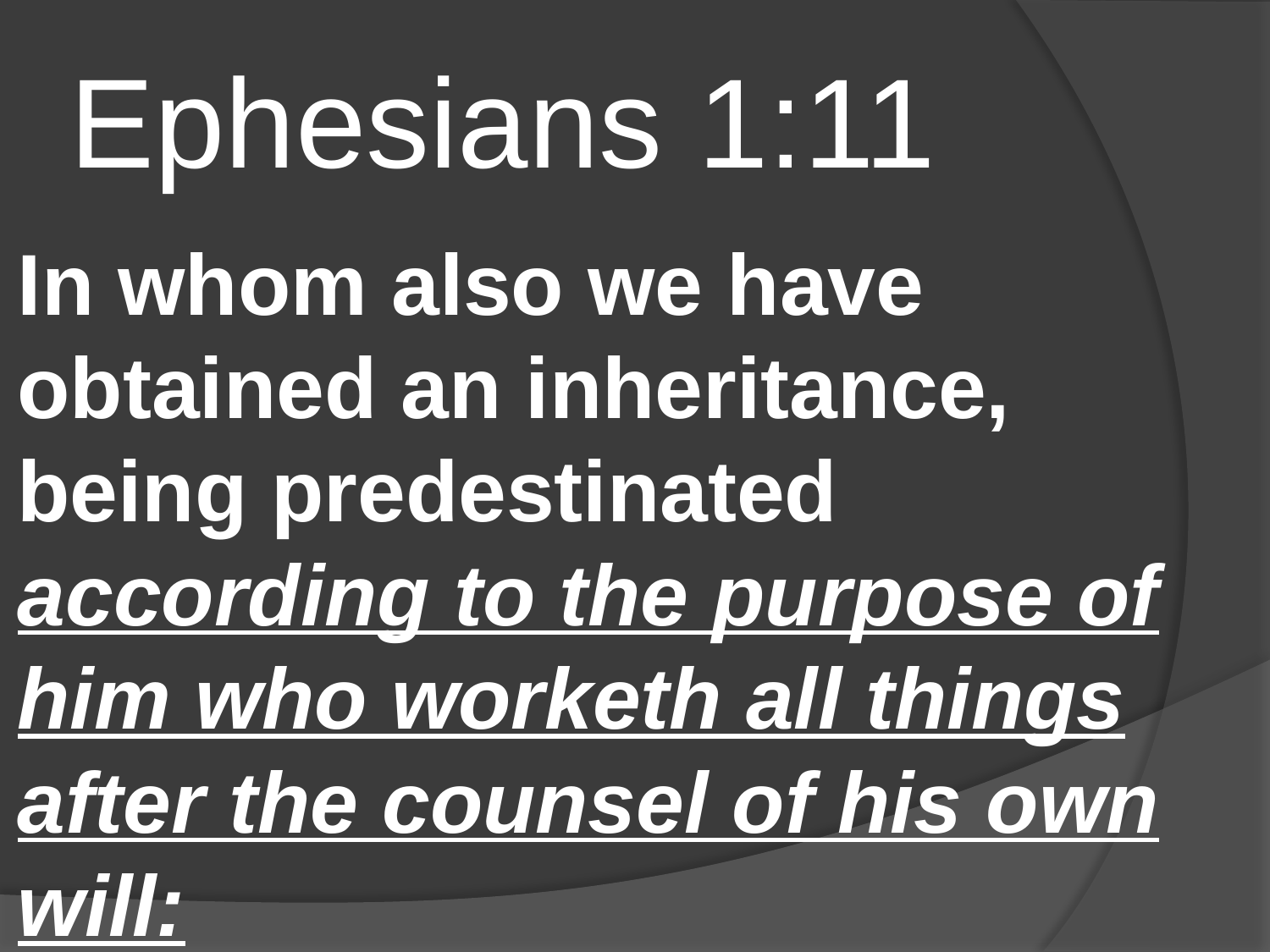

# Ephesians 1:11
In whom also we have obtained an inheritance, being predestinated according to the purpose of him who worketh all things after the counsel of his own will: